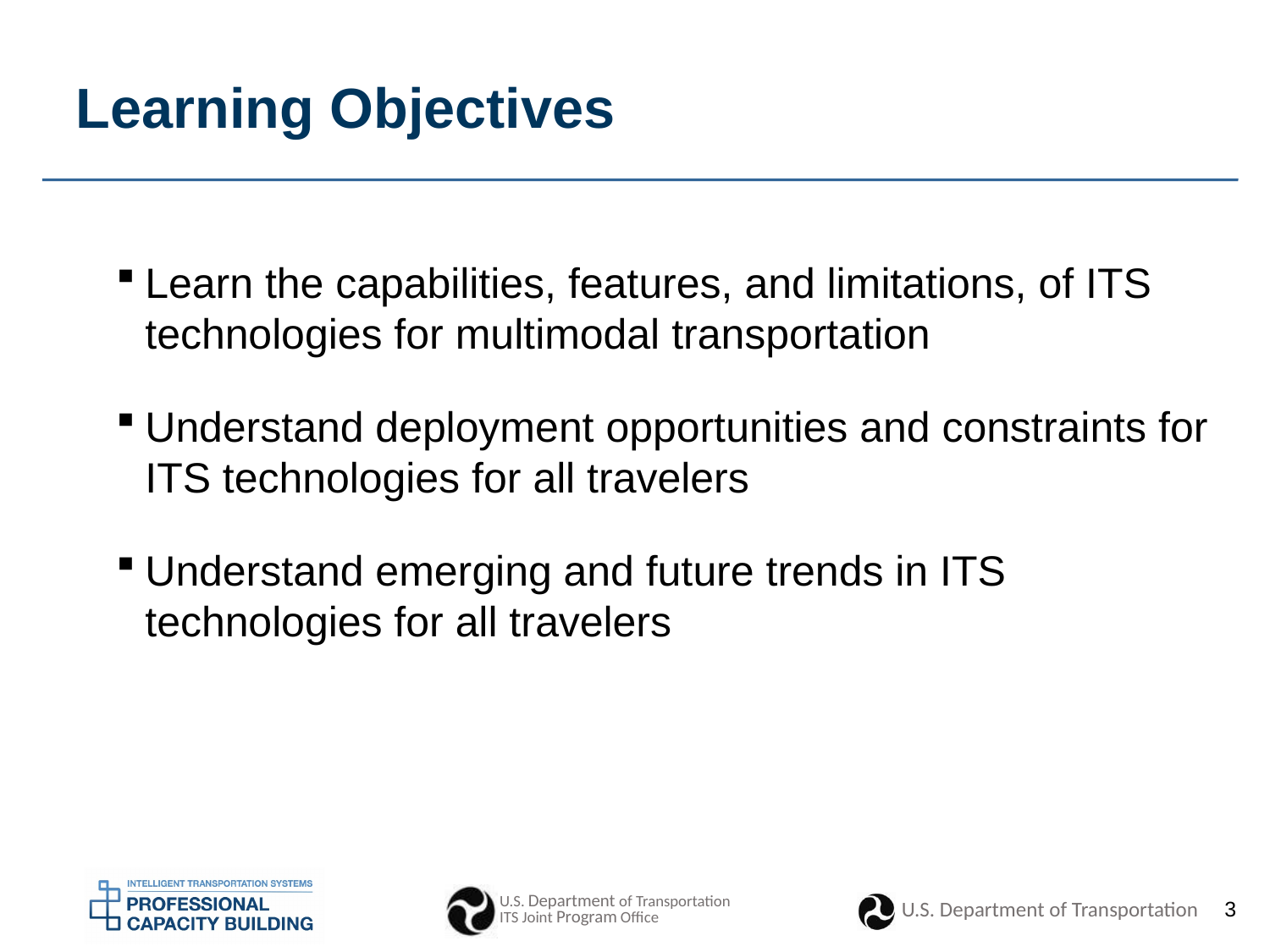

Learning Objectives

Learn the capabilities, features, and limitations, of ITS technologies for multimodal transportation
Understand deployment opportunities and constraints for ITS technologies for all travelers
Understand emerging and future trends in ITS technologies for all travelers